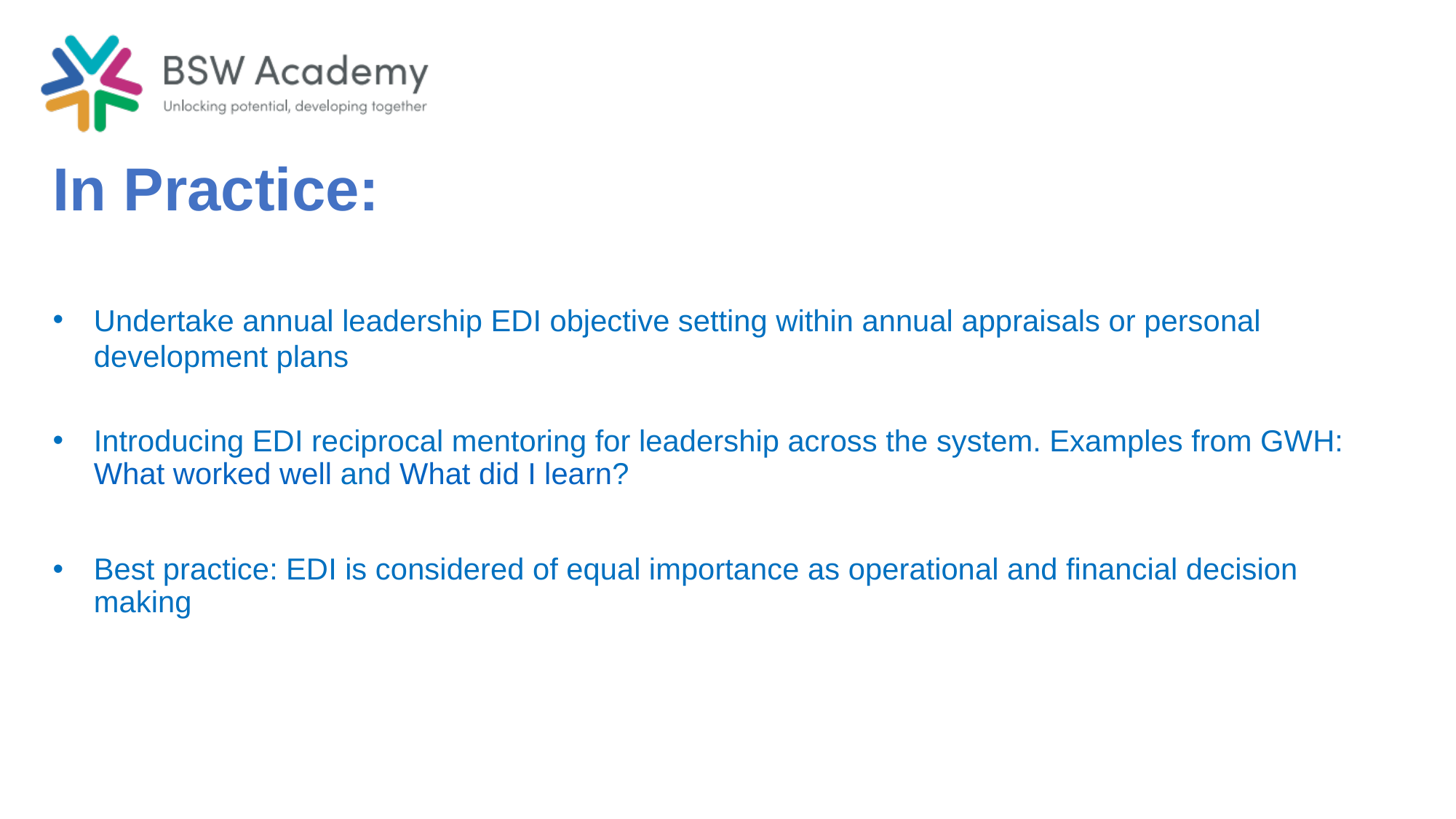

In Practice:
Undertake annual leadership EDI objective setting within annual appraisals or personal development plans

Introducing EDI reciprocal mentoring for leadership across the system. Examples from GWH: What worked well and What did I learn?

Best practice: EDI is considered of equal importance as operational and financial decision making